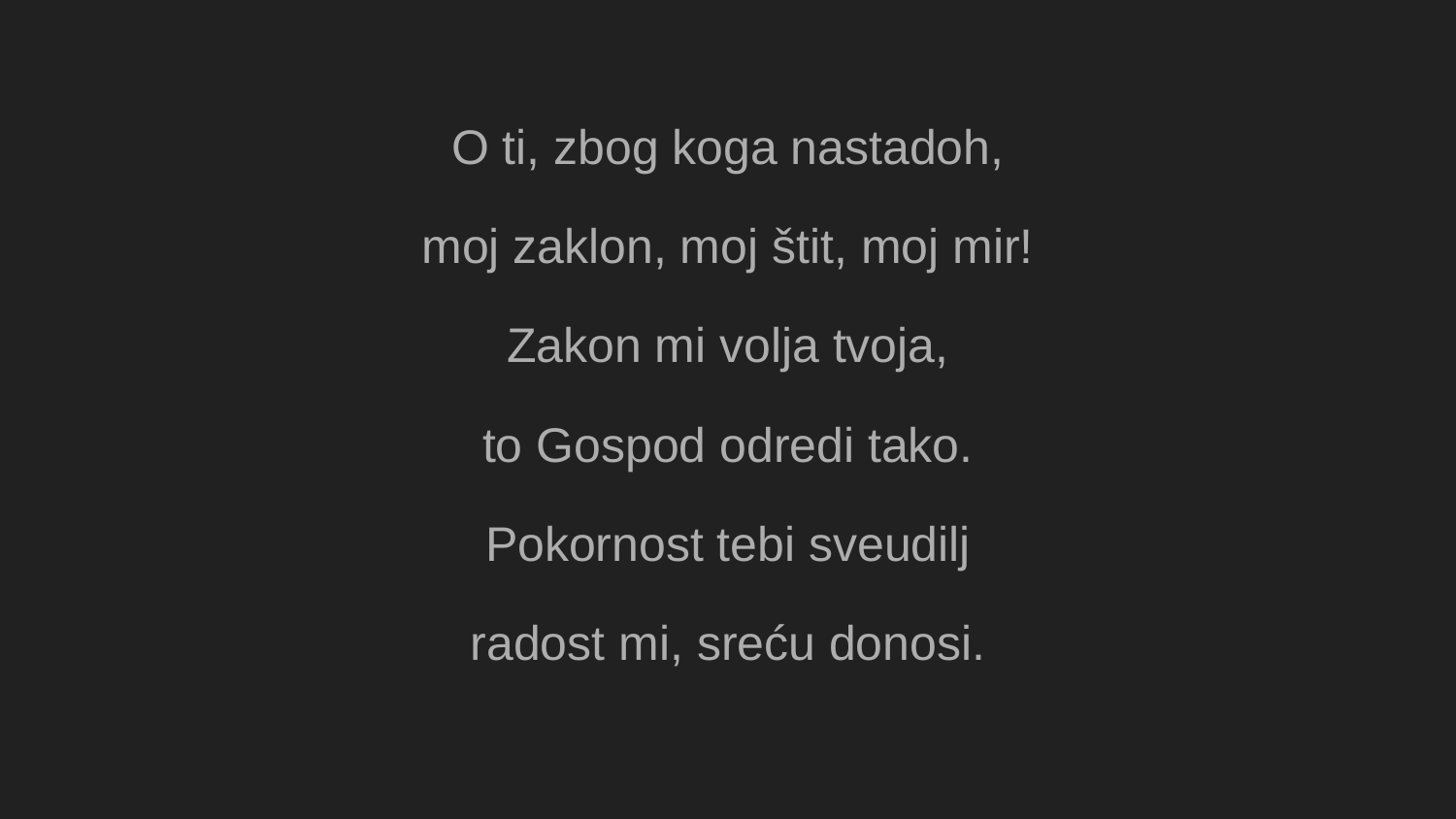

O ti, zbog koga nastadoh,
moj zaklon, moj štit, moj mir!
Zakon mi volja tvoja,
to Gospod odredi tako.
Pokornost tebi sveudilj
radost mi, sreću donosi.